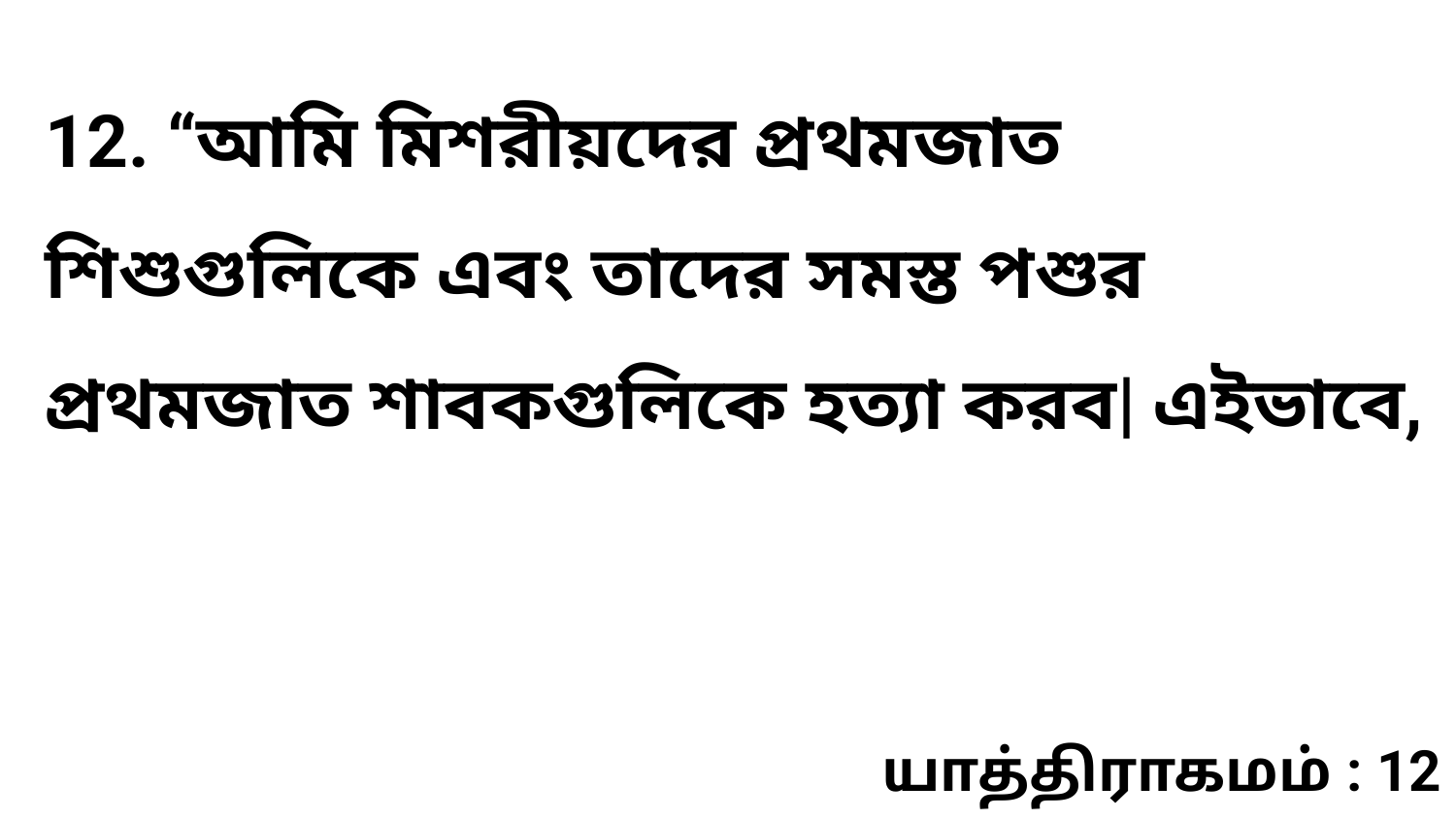

12. “আমি মিশরীয়দের প্রথমজাত শিশুগুলিকে এবং তাদের সমস্ত পশুর প্রথমজাত শাবকগুলিকে হত্যা করব| এইভাবে,
யாத்திராகமம் : 12